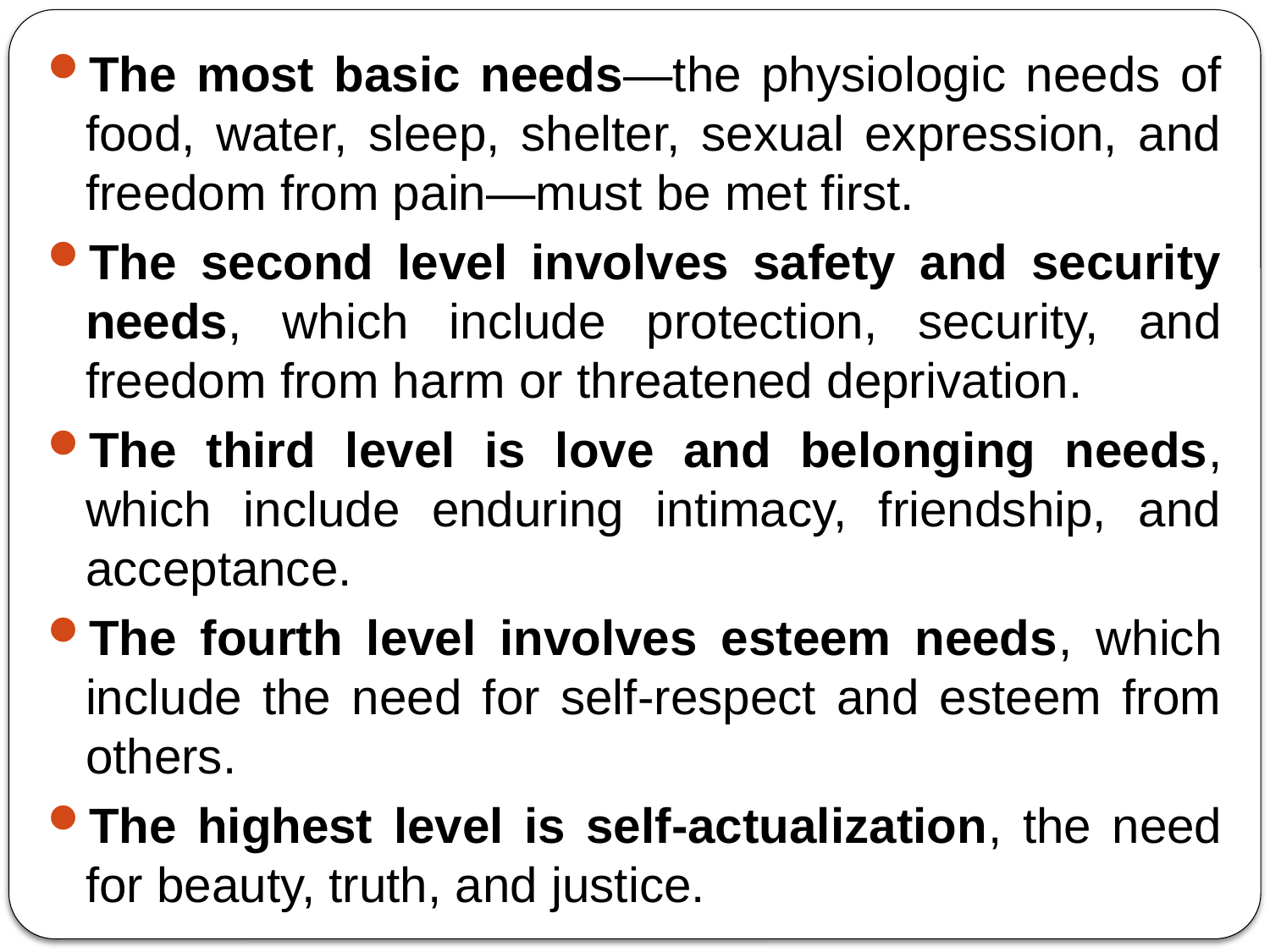

The most basic needs—the physiologic needs of food, water, sleep, shelter, sexual expression, and freedom from pain—must be met first.
The second level involves safety and security needs, which include protection, security, and freedom from harm or threatened deprivation.
The third level is love and belonging needs, which include enduring intimacy, friendship, and acceptance.
The fourth level involves esteem needs, which include the need for self-respect and esteem from others.
The highest level is self-actualization, the need for beauty, truth, and justice.